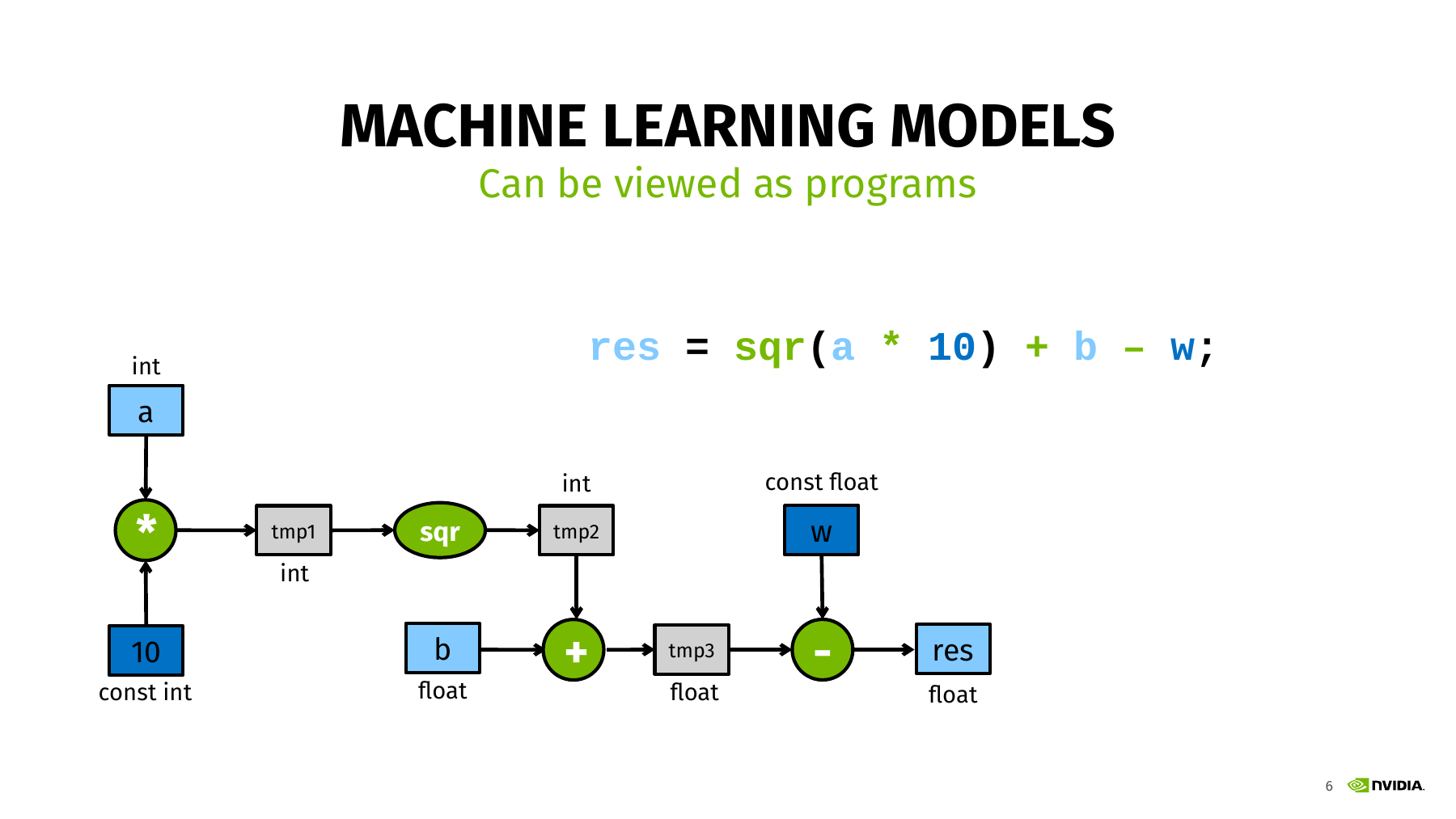

# Machine learning models
Can be viewed as programs
res = sqr(a * 10) + b – w;
int
a
const float
int
*
sqr
w
tmp1
tmp2
int
-
+
b
res
tmp3
10
float
const int
float
float